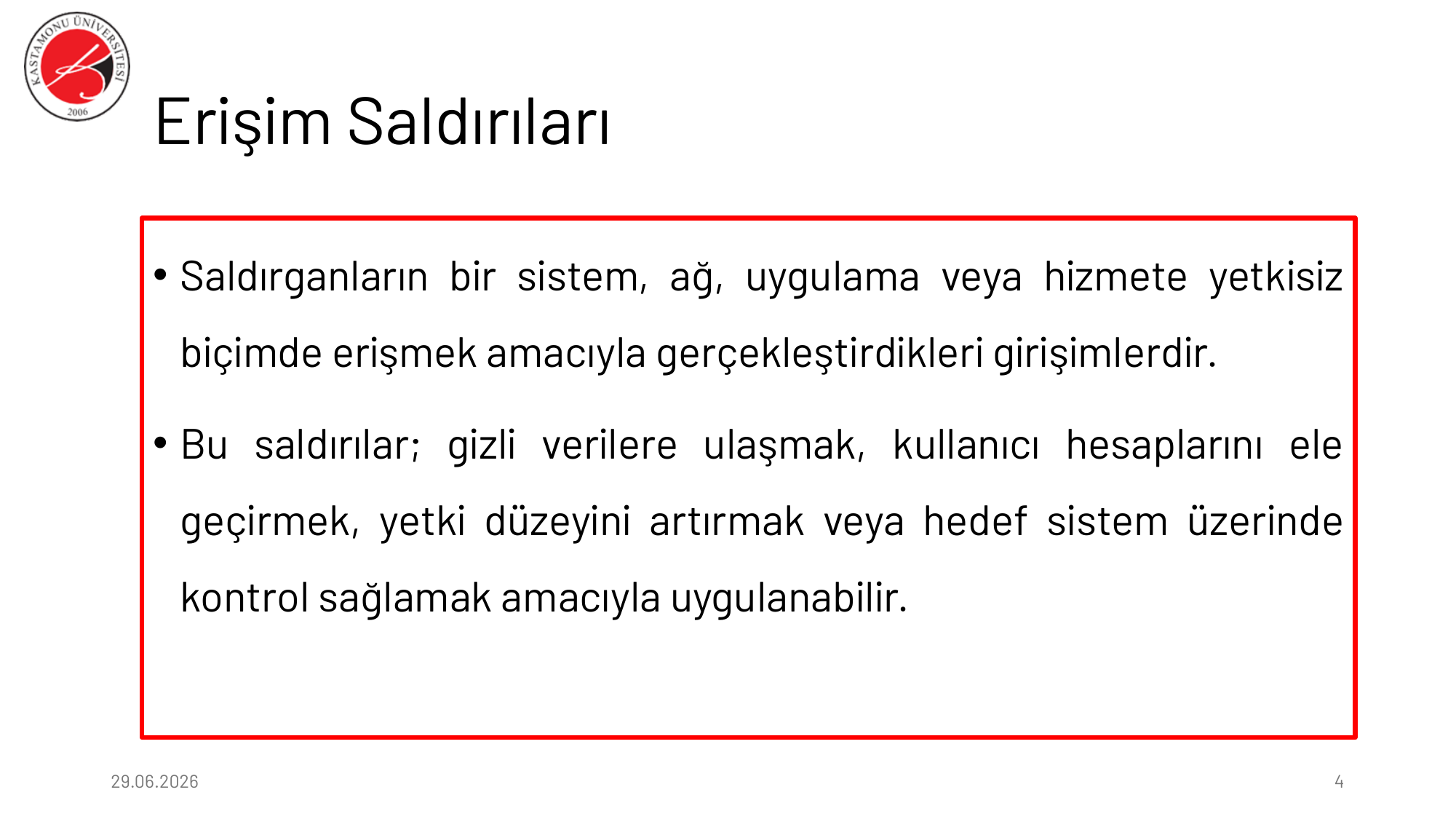

# Erişim Saldırıları
Saldırganların bir sistem, ağ, uygulama veya hizmete yetkisiz biçimde erişmek amacıyla gerçekleştirdikleri girişimlerdir.
Bu saldırılar; gizli verilere ulaşmak, kullanıcı hesaplarını ele geçirmek, yetki düzeyini artırmak veya hedef sistem üzerinde kontrol sağlamak amacıyla uygulanabilir.
29.06.2026
4